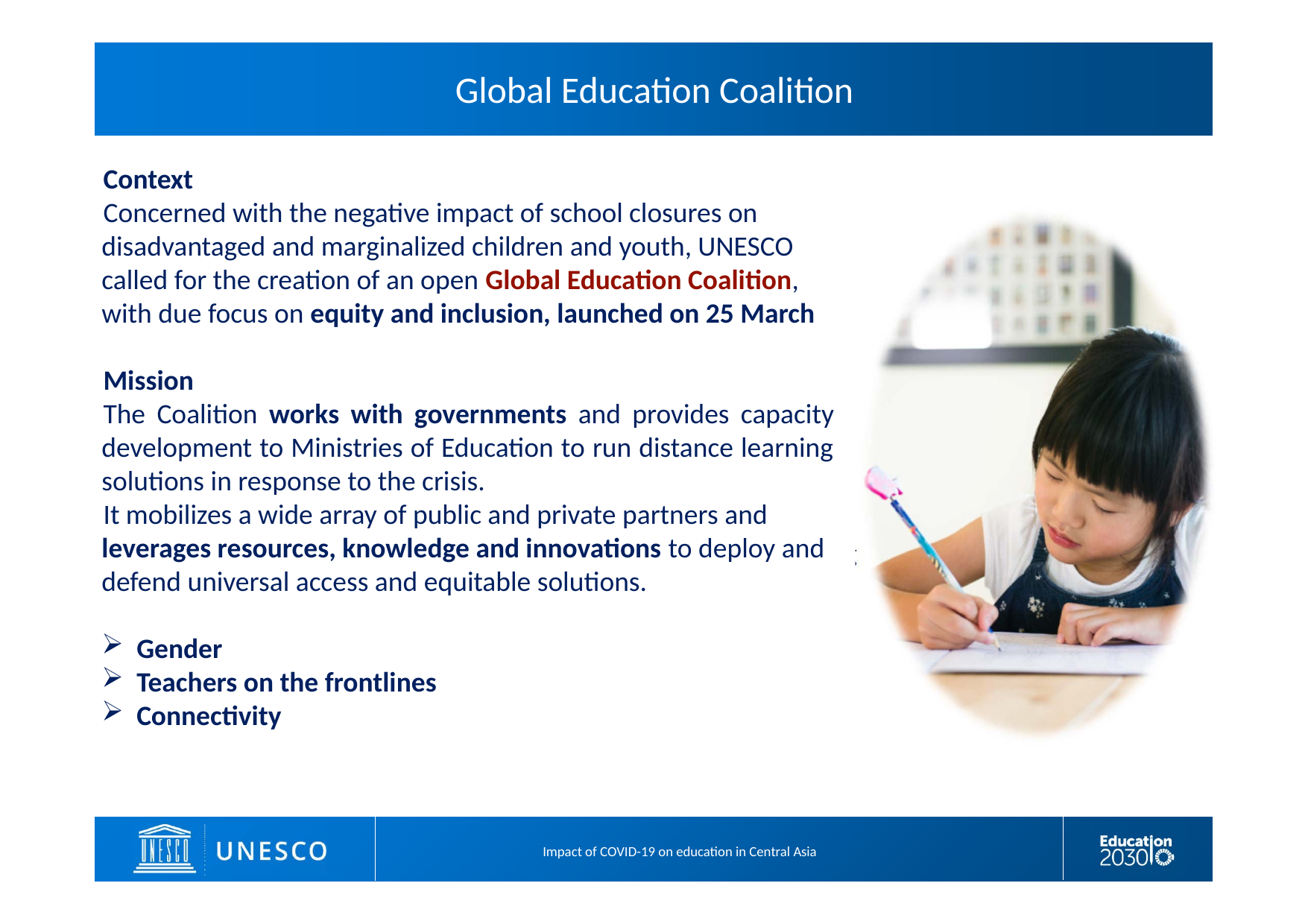

Global Education Coalition
Context
Concerned with the negative impact of school closures on disadvantaged and marginalized children and youth, UNESCO called for the creation of an open Global Education Coalition, with due focus on equity and inclusion, launched on 25 March

Mission
The Coalition works with governments and provides capacity development to Ministries of Education to run distance learning solutions in response to the crisis.
It mobilizes a wide array of public and private partners and leverages resources, knowledge and innovations to deploy and defend universal access and equitable solutions.

Gender
Teachers on the frontlines
Connectivity

Impact of COVID-19 on education in Central Asia